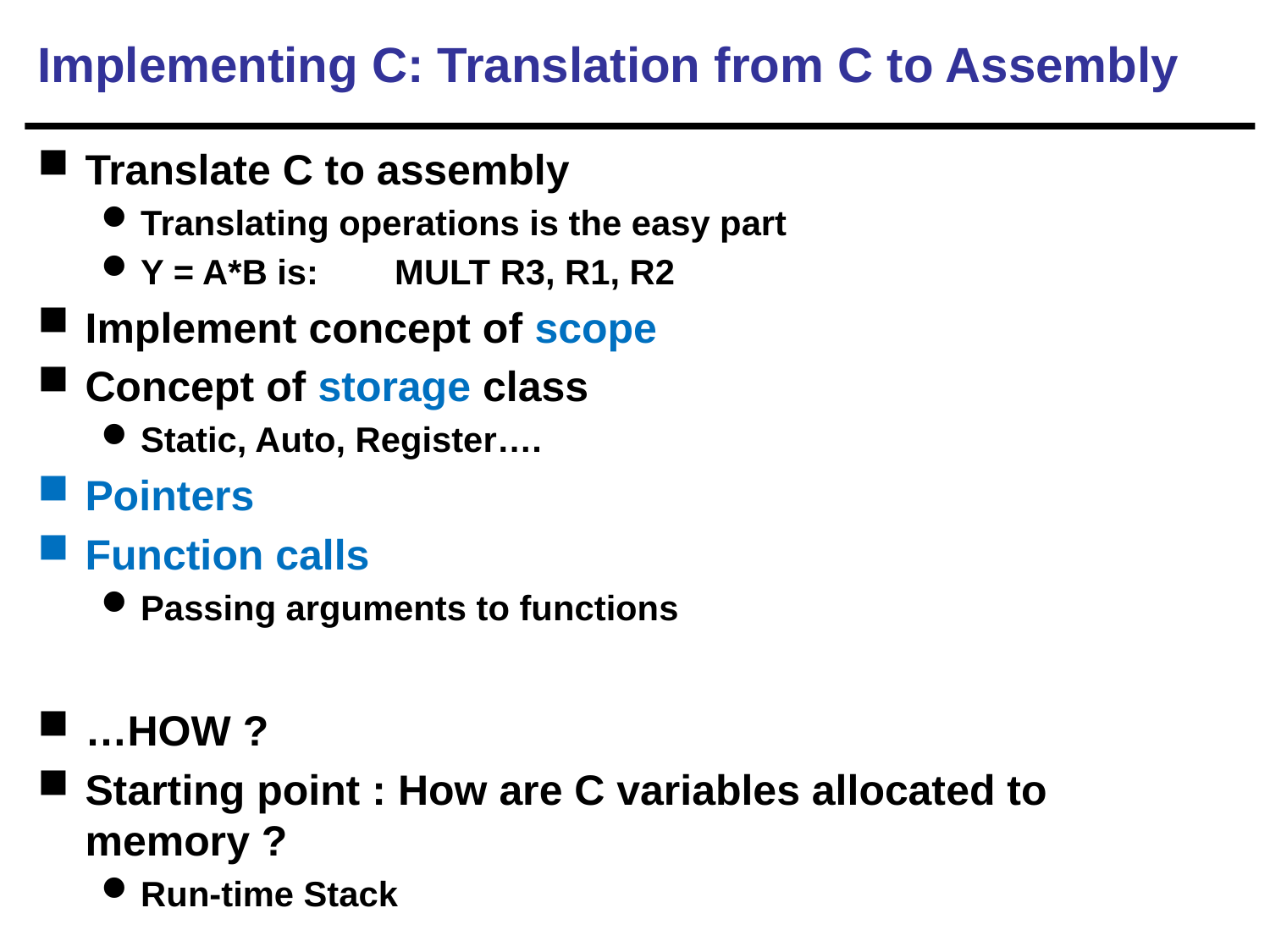

# Implementing C: Translation from C to Assembly
Translate C to assembly
Translating operations is the easy part
Y = A*B is: 	MULT R3, R1, R2
Implement concept of scope
Concept of storage class
Static, Auto, Register….
Pointers
Function calls
Passing arguments to functions

…HOW ?
Starting point : How are C variables allocated to memory ?
Run-time Stack